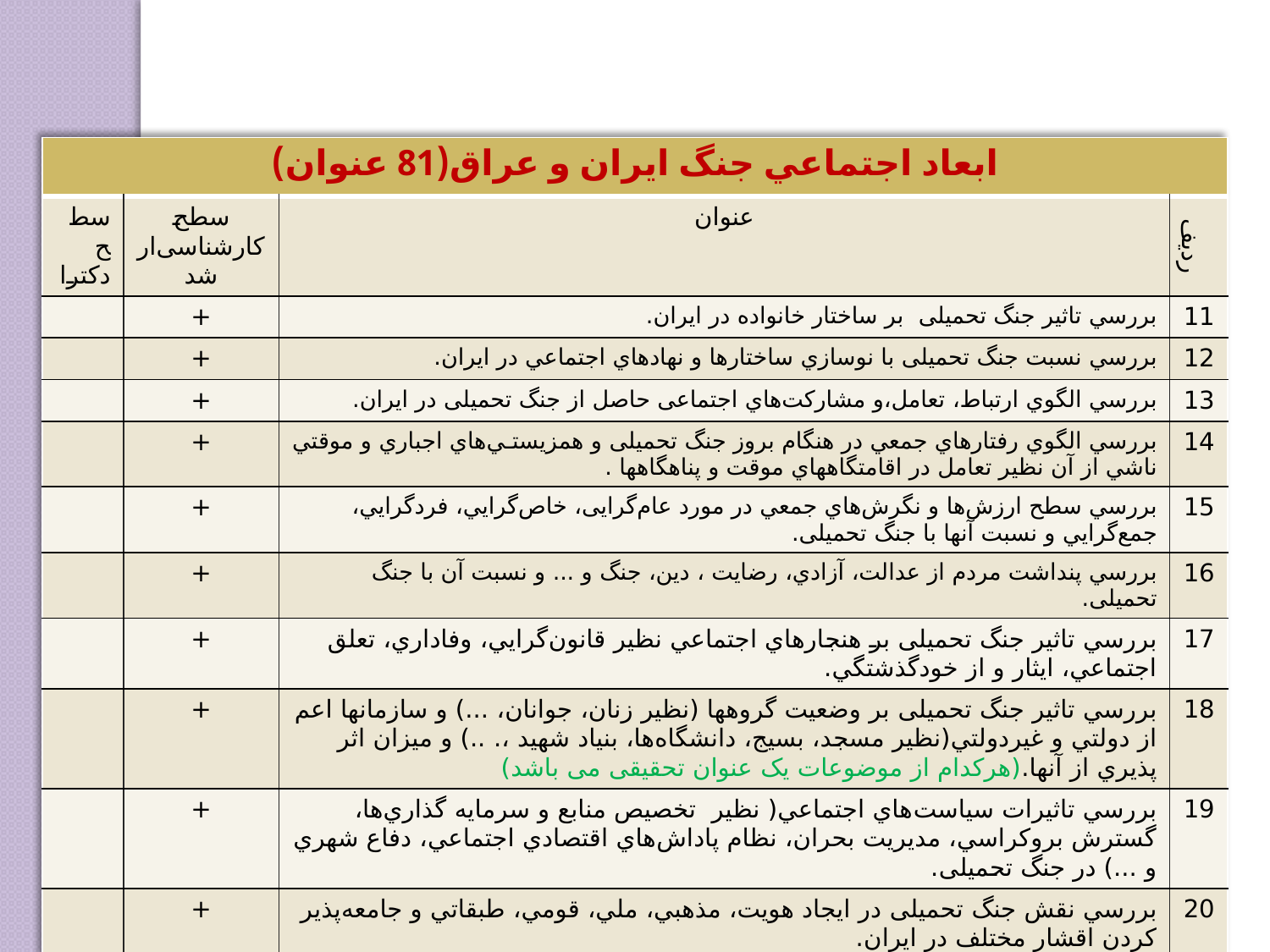

| ابعاد اجتماعي جنگ ايران و عراق(81 عنوان) |  |  |  |
| --- | --- | --- | --- |
| سطح دکترا | سطح کارشناسی‌ارشد | عنوان | ردیف |
|  | + | بررسي تاثير جنگ تحمیلی بر ساختار خانواده در ایران. | 11 |
|  | + | بررسي نسبت جنگ تحمیلی با نوسازي ساختارها و نهادهاي اجتماعي در ايران. | 12 |
|  | + | بررسي الگوي ارتباط، تعامل،و مشاركت‌هاي اجتماعی حاصل از جنگ تحمیلی در ایران. | 13 |
|  | + | بررسي الگوي رفتارهاي جمعي در هنگام بروز جنگ تحمیلی و همزيستـي‌هاي اجباري و موقتي ناشي از آن نظير تعامل در اقامتگاههاي موقت و پناهگاهها . | 14 |
|  | + | بررسي سطح ارزش‌ها و نگرش‌هاي جمعي در مورد عام‌گرايی، خاص‌گرايي، فردگرايي، جمع‌گرايي و نسبت آنها با جنگ تحمیلی. | 15 |
|  | + | بررسي پنداشت مردم از عدالت، آزادي، رضايت ، دين، جنگ و ... و نسبت آن با جنگ تحمیلی. | 16 |
|  | + | بررسي تاثير جنگ تحمیلی بر هنجارهاي اجتماعي نظير قانون‌گرايي، وفاداري، تعلق اجتماعي، ايثار و از خودگذشتگي. | 17 |
|  | + | بررسي تاثير جنگ تحمیلی بر وضعيت گروهها (نظير زنان، جوانان، ...) و سازمانها اعم از دولتي و غيردولتي(نظير مسجد، بسيج، دانشگاه‌ها، بنياد شهيد ،. ..) و ميزان اثر پذيري از آنها.(هرکدام از موضوعات یک عنوان تحقیقی می باشد) | 18 |
|  | + | بررسي تاثيرات سياست‌هاي اجتماعي( نظير تخصيص منابع و سرمايه گذاري‌ها، گسترش بروكراسي، مديريت بحران، نظام پاداش‌هاي اقتصادي اجتماعي، دفاع شهري و ...) در جنگ تحمیلی. | 19 |
|  | + | بررسي نقش جنگ تحمیلی در ايجاد هويت، مذهبي، ملي، قومي، طبقاتي و جامعه‌پذير كردن اقشار مختلف در ایران. | 20 |